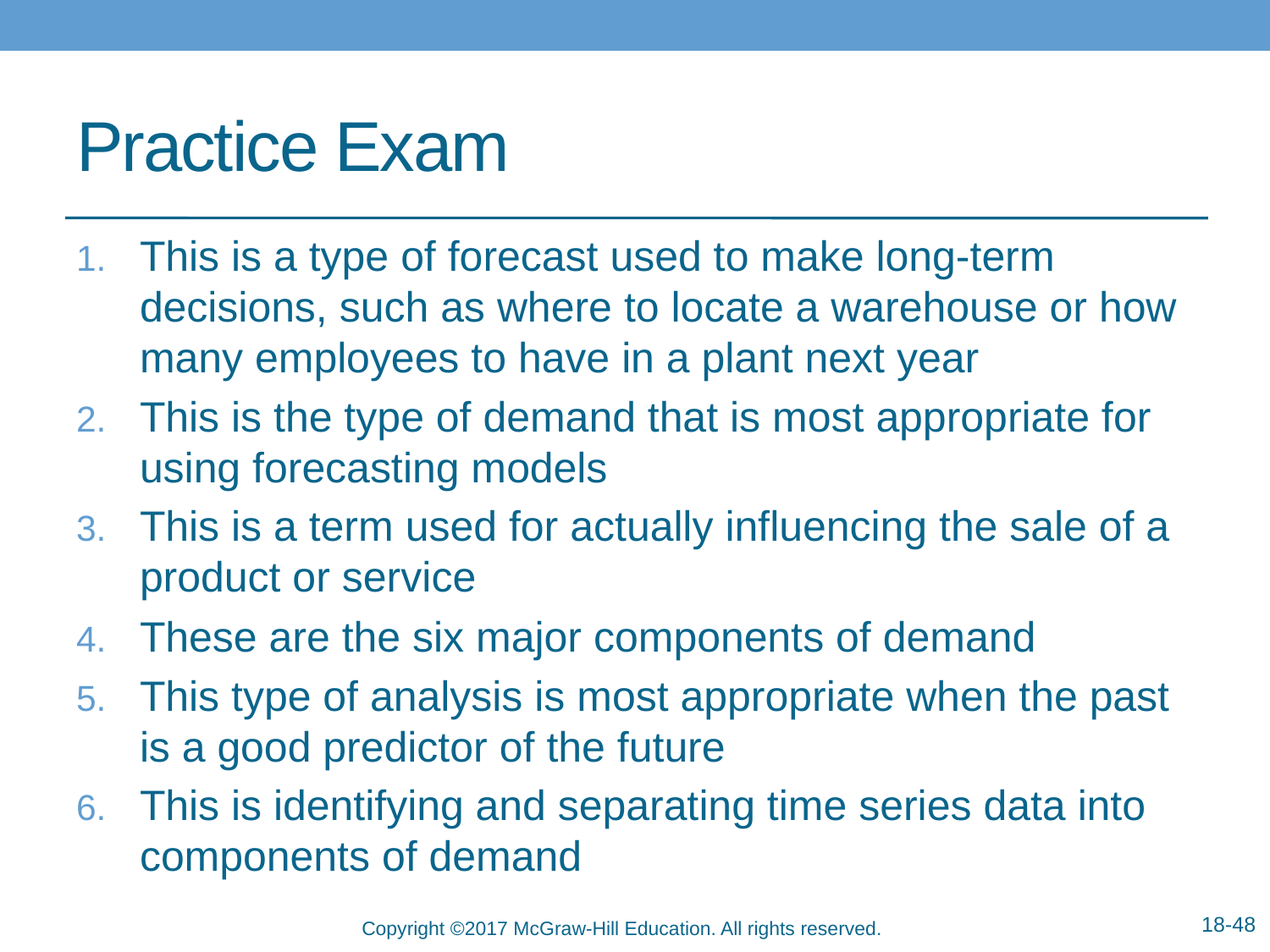

# Practice Exam
This is a type of forecast used to make long-term decisions, such as where to locate a warehouse or how many employees to have in a plant next year
This is the type of demand that is most appropriate for using forecasting models
This is a term used for actually influencing the sale of a product or service
These are the six major components of demand
This type of analysis is most appropriate when the past is a good predictor of the future
This is identifying and separating time series data into components of demand
18-48